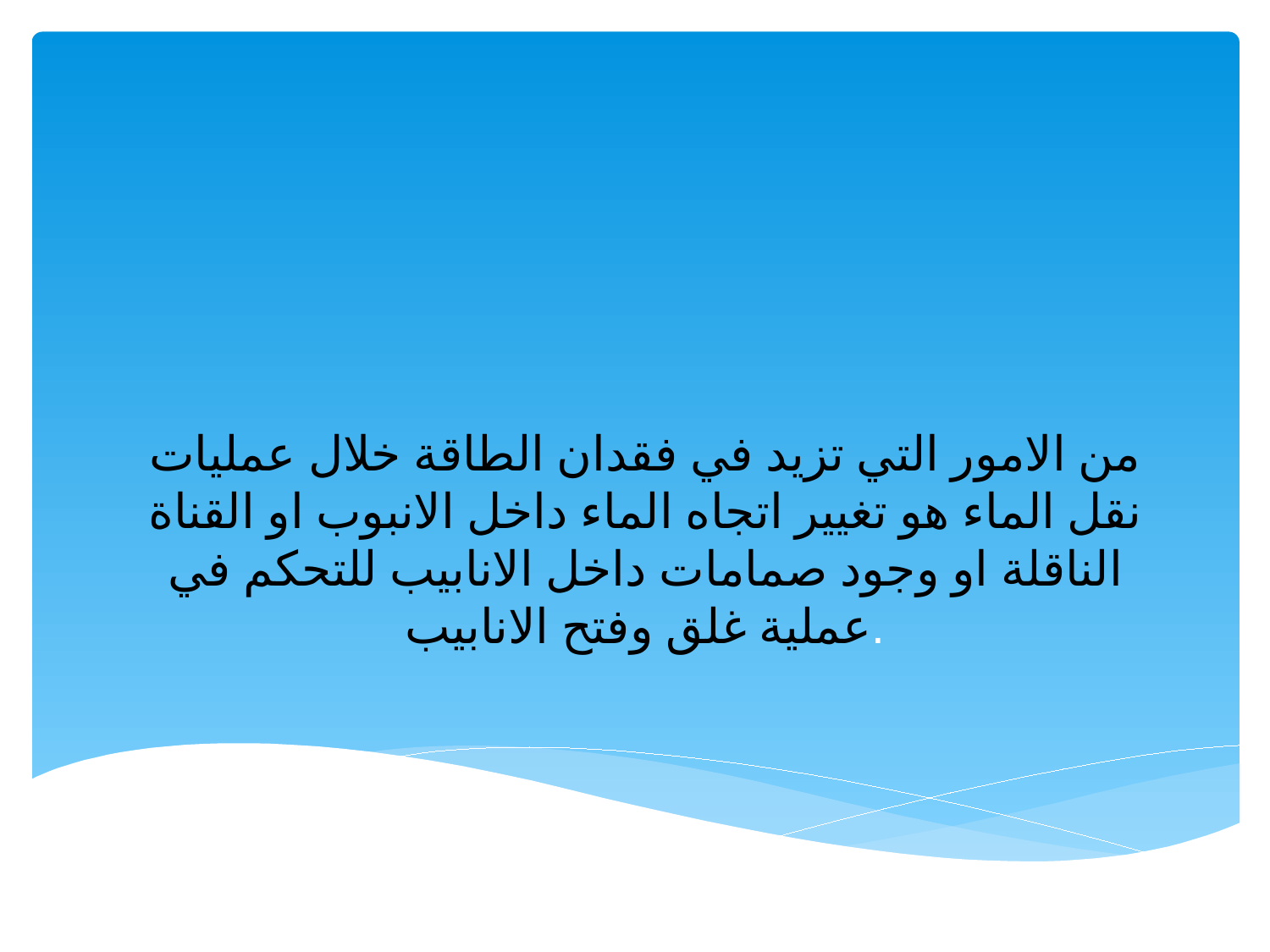

# من الامور التي تزيد في فقدان الطاقة خلال عمليات نقل الماء هو تغيير اتجاه الماء داخل الانبوب او القناة الناقلة او وجود صمامات داخل الانابيب للتحكم في عملية غلق وفتح الانابيب.